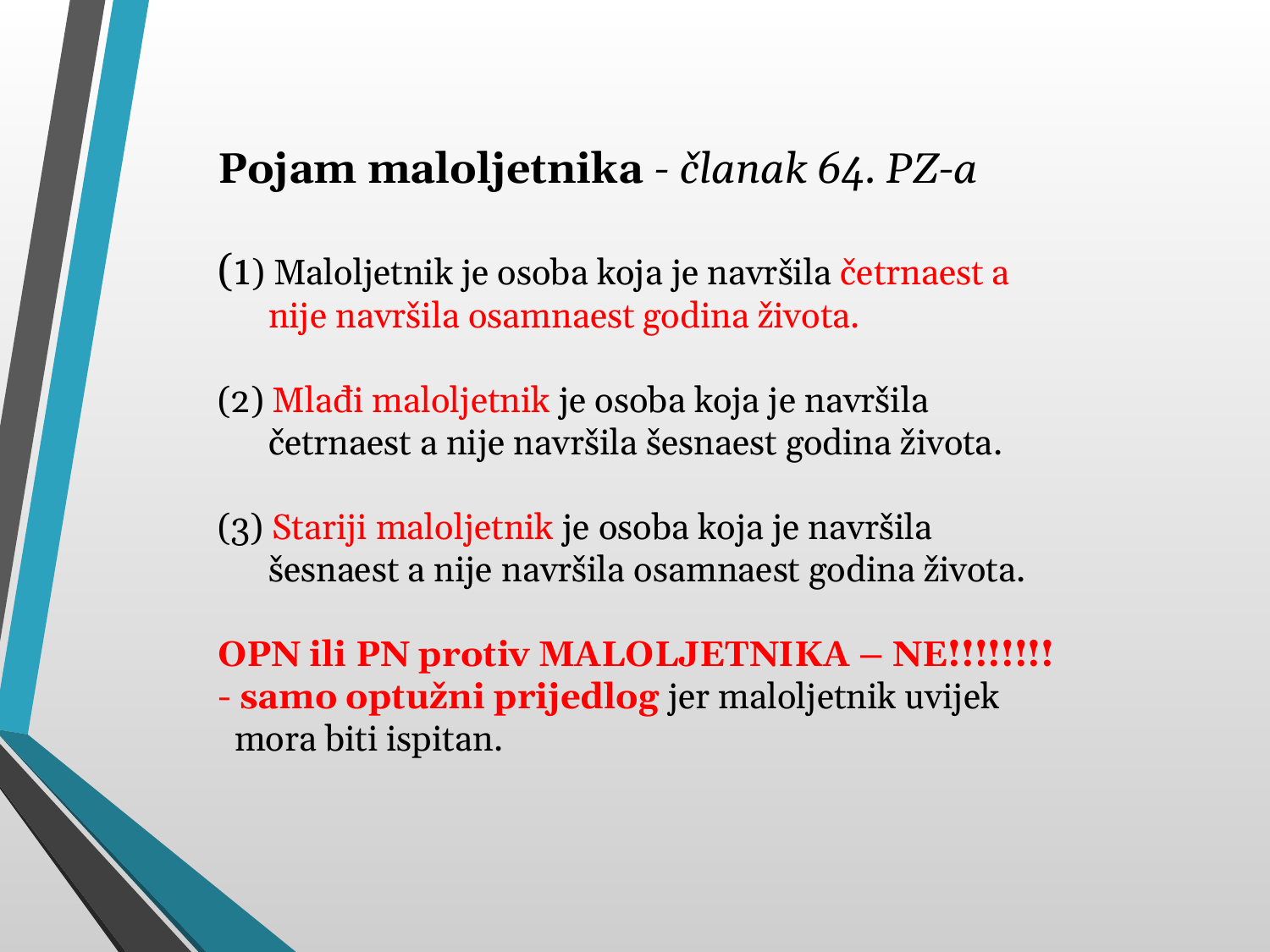

Pojam maloljetnika - članak 64. PZ-a
(1) Maloljetnik je osoba koja je navršila četrnaest a
      nije navršila osamnaest godina života.
(2) Mlađi maloljetnik je osoba koja je navršila
      četrnaest a nije navršila šesnaest godina života.
(3) Stariji maloljetnik je osoba koja je navršila
      šesnaest a nije navršila osamnaest godina života.
OPN ili PN protiv MALOLJETNIKA – NE!!!!!!!!
- samo optužni prijedlog jer maloljetnik uvijek
  mora biti ispitan.